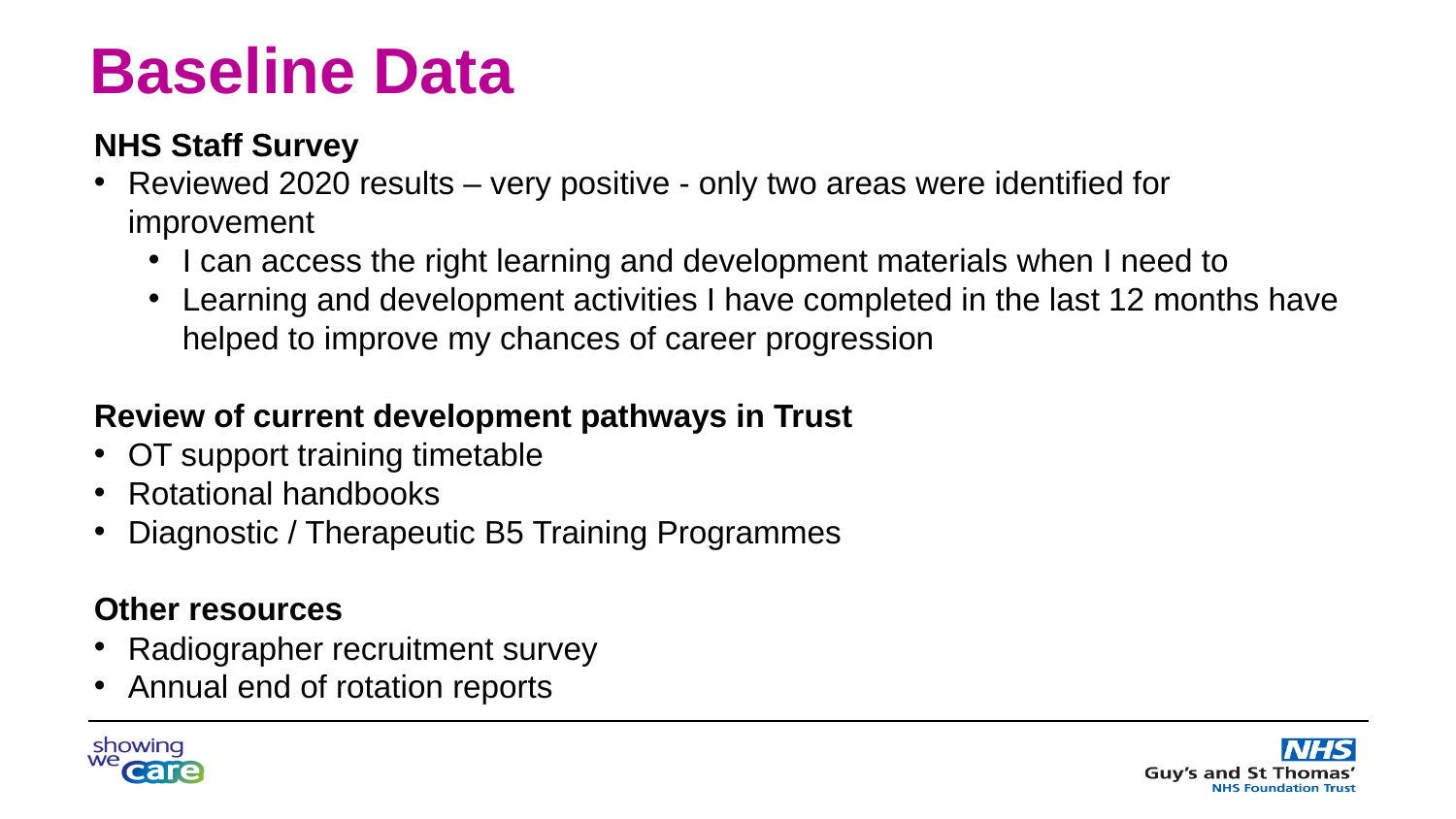

Baseline Data
NHS Staff Survey
Reviewed 2020 results – very positive - only two areas were identified for improvement
I can access the right learning and development materials when I need to
Learning and development activities I have completed in the last 12 months have helped to improve my chances of career progression

Review of current development pathways in Trust
OT support training timetable
Rotational handbooks
Diagnostic / Therapeutic B5 Training Programmes

Other resources
Radiographer recruitment survey
Annual end of rotation reports